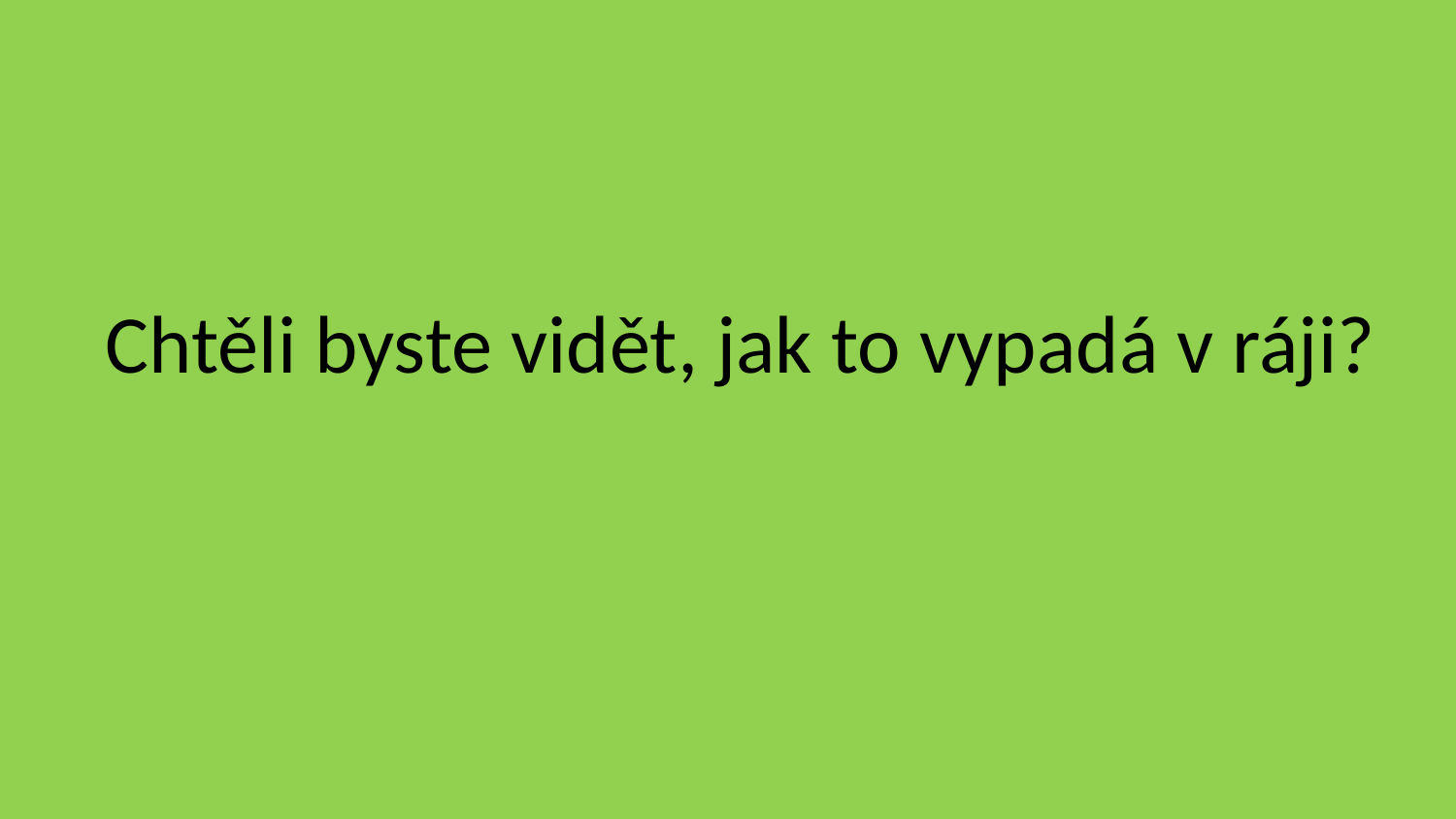

# Chtěli byste vidět, jak to vypadá v ráji?